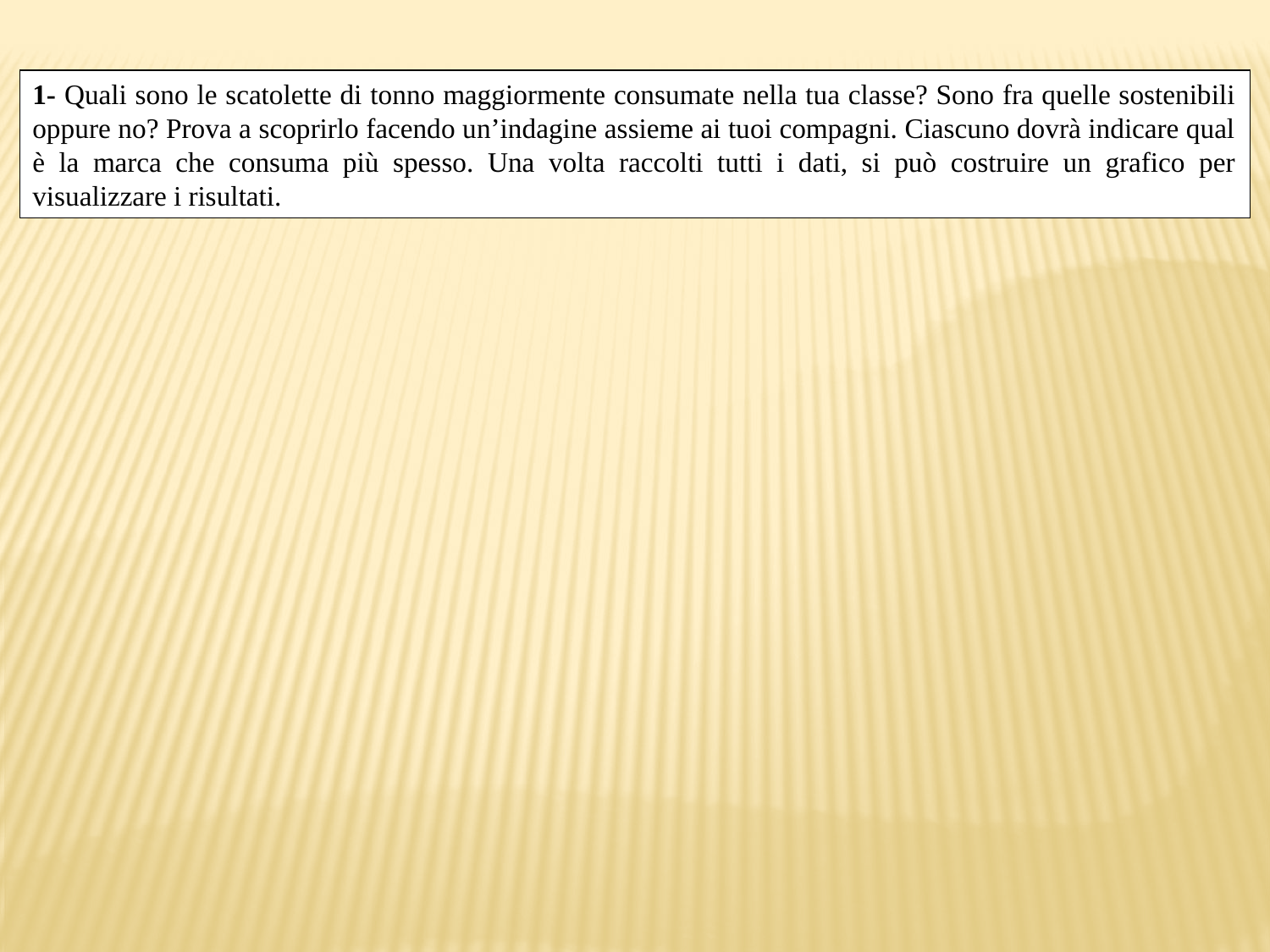

1- Quali sono le scatolette di tonno maggiormente consumate nella tua classe? Sono fra quelle sostenibili oppure no? Prova a scoprirlo facendo un’indagine assieme ai tuoi compagni. Ciascuno dovrà indicare qual è la marca che consuma più spesso. Una volta raccolti tutti i dati, si può costruire un grafico per visualizzare i risultati.